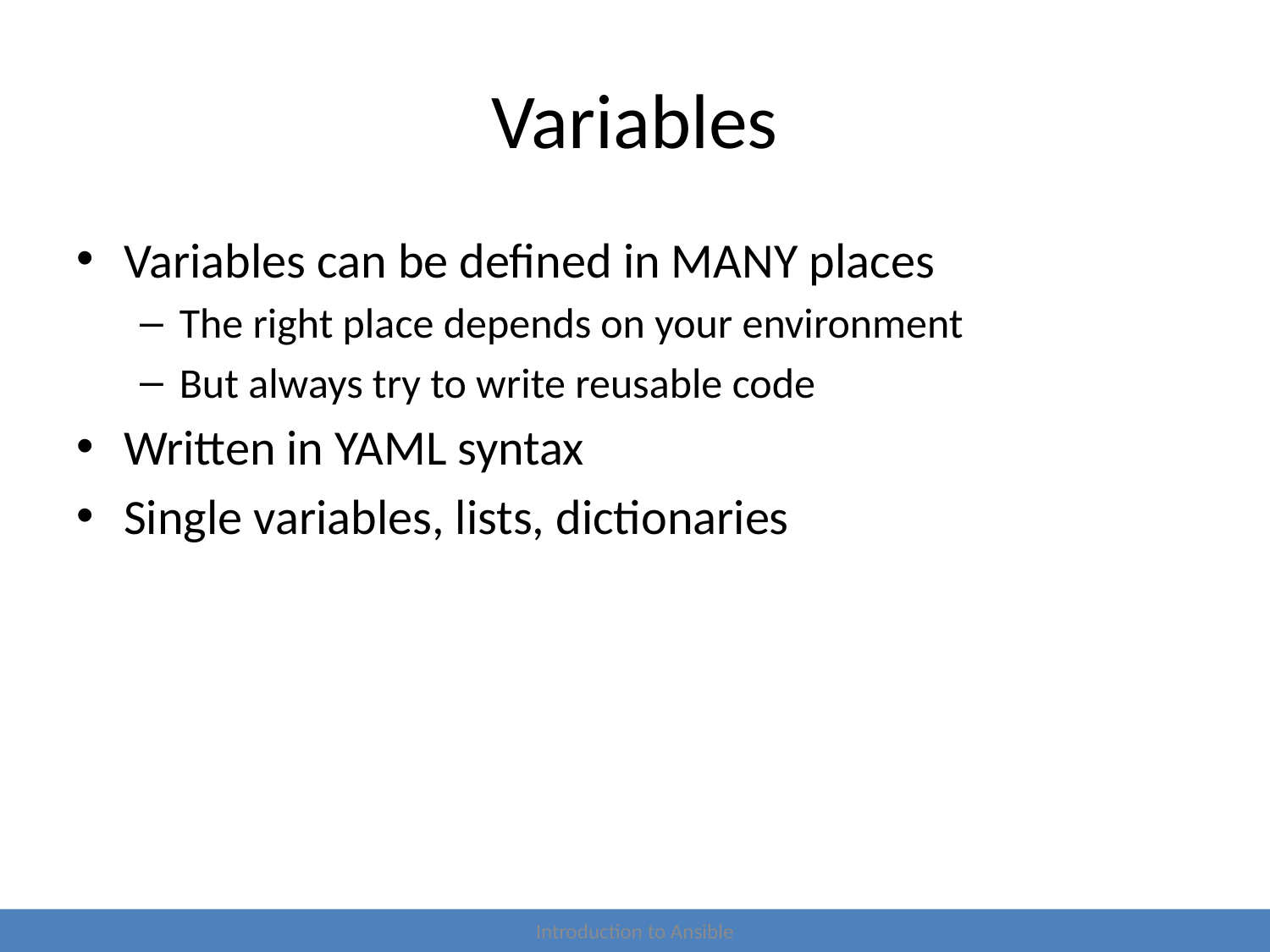

# Variables
Variables can be defined in MANY places
The right place depends on your environment
But always try to write reusable code
Written in YAML syntax
Single variables, lists, dictionaries

Introduction to Ansible